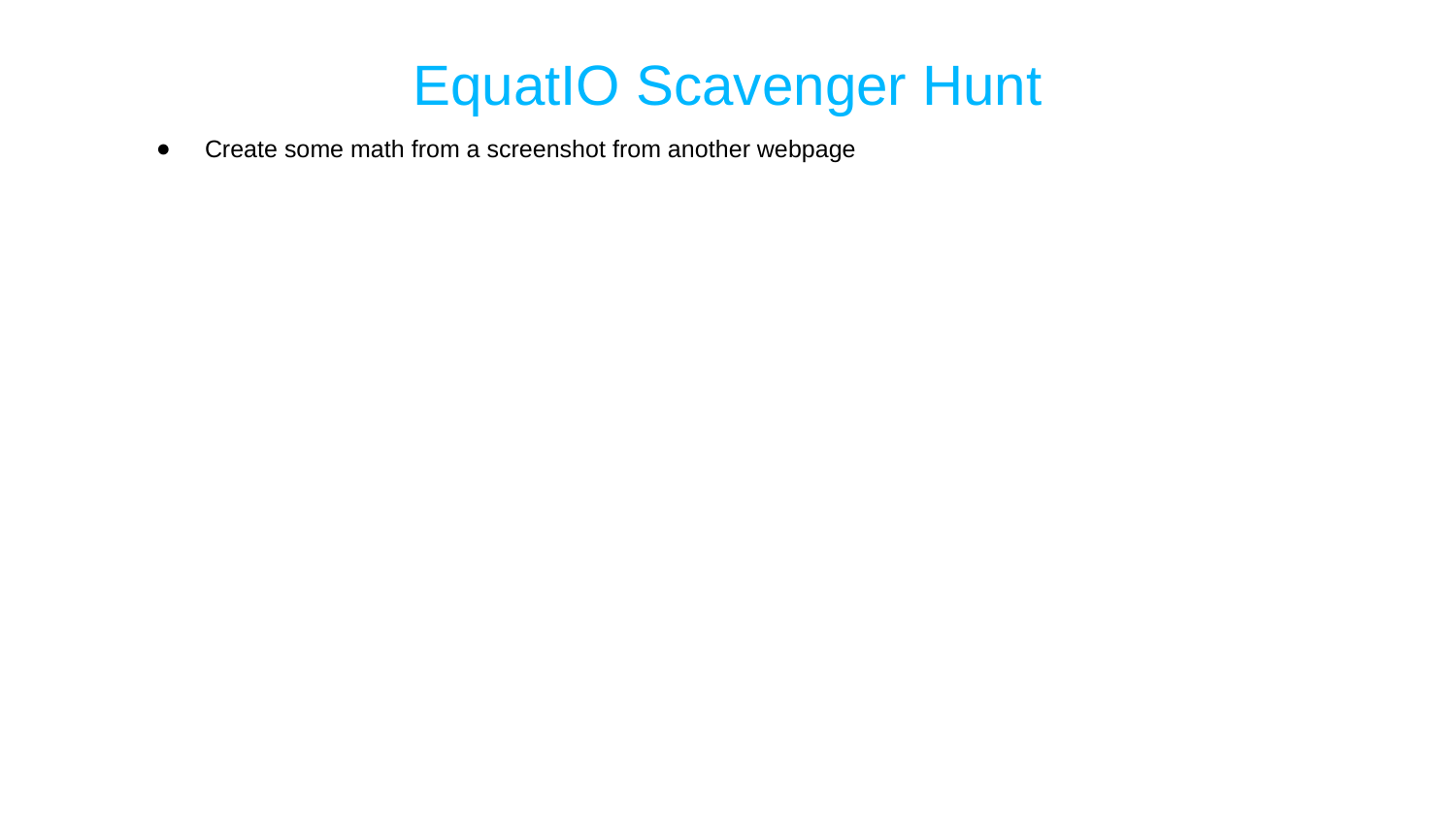

EquatIO Scavenger Hunt
Create some math from a screenshot from another webpage